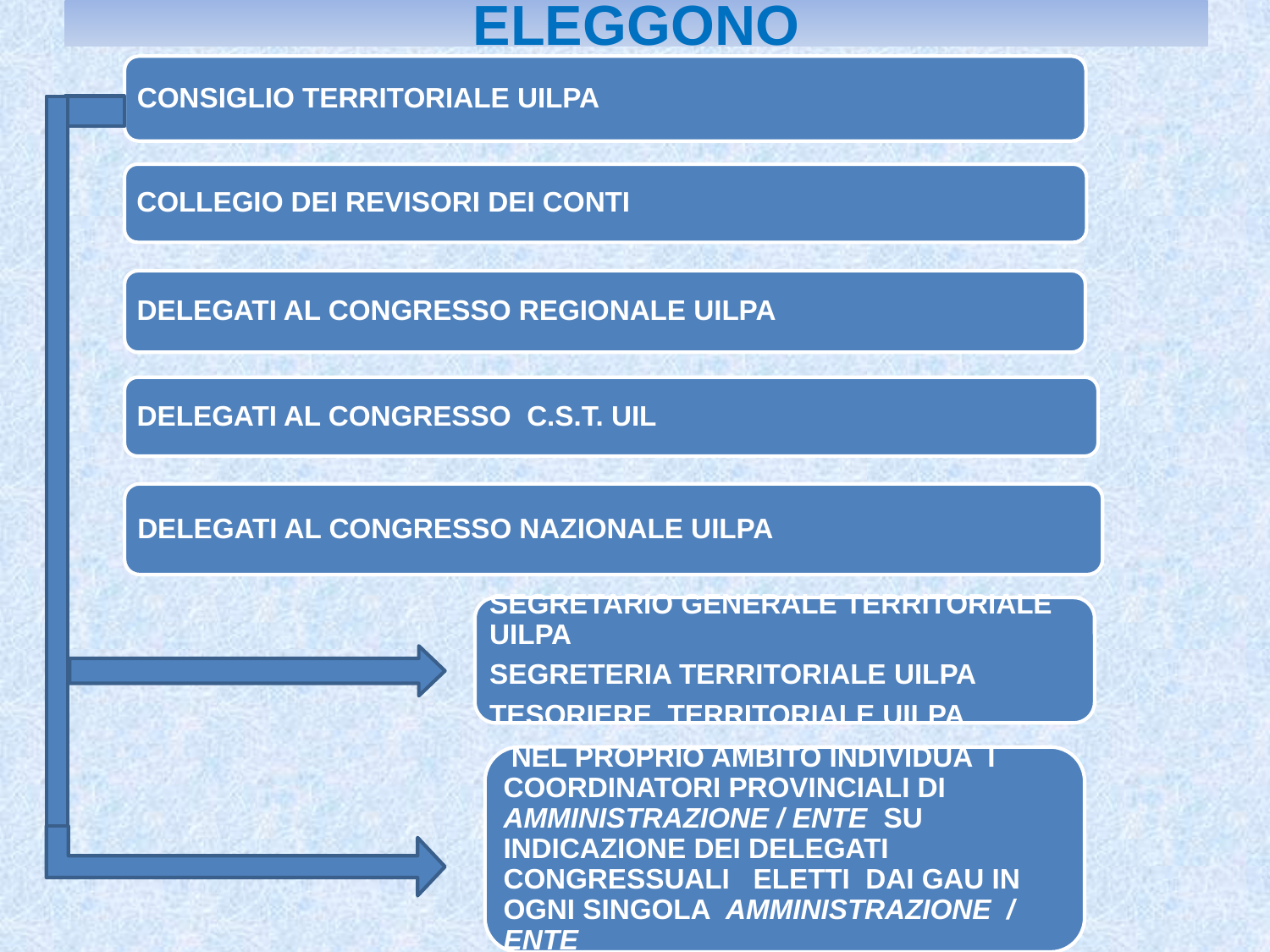

# ELEGGONO
CONSIGLIO TERRITORIALE UILPA
COLLEGIO DEI REVISORI DEI CONTI
DELEGATI AL CONGRESSO REGIONALE UILPA
DELEGATI AL CONGRESSO  C.S.T. UIL
DELEGATI AL CONGRESSO NAZIONALE UILPA
SEGRETARIO GENERALE TERRITORIALE  UILPA
SEGRETERIA TERRITORIALE UILPA
TESORIERE  TERRITORIALE UILPA
 NEL PROPRIO AMBITO INDIVIDUA  I COORDINATORI PROVINCIALI DI AMMINISTRAZIONE / ENTE  SU INDICAZIONE DEI DELEGATI CONGRESSUALI   ELETTI  DAI GAU IN OGNI SINGOLA  AMMINISTRAZIONE  / ENTE